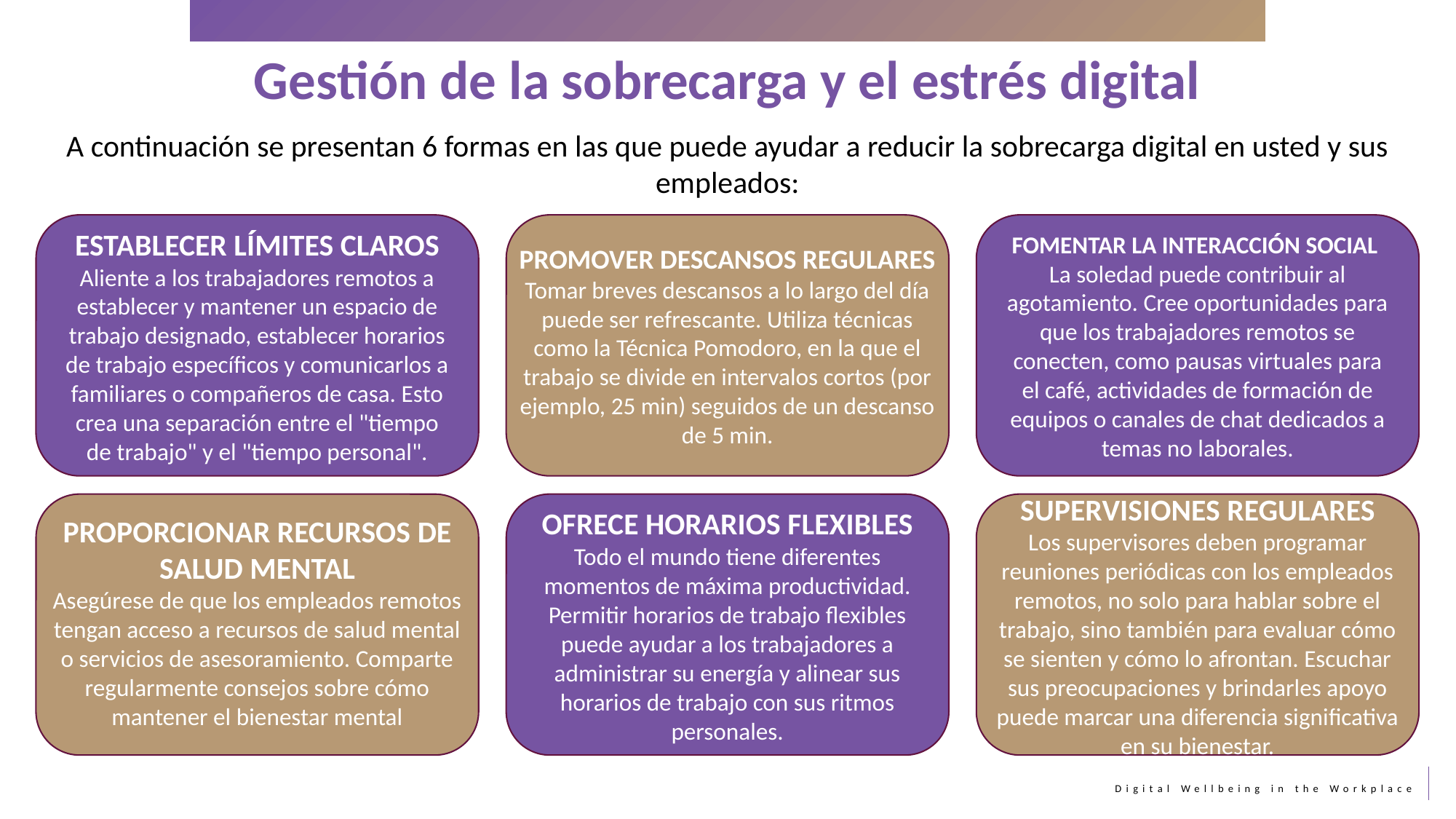

Gestión de la sobrecarga y el estrés digital
A continuación se presentan 6 formas en las que puede ayudar a reducir la sobrecarga digital en usted y sus empleados:

ESTABLECER LÍMITES CLAROS
Aliente a los trabajadores remotos a establecer y mantener un espacio de trabajo designado, establecer horarios de trabajo específicos y comunicarlos a familiares o compañeros de casa. Esto crea una separación entre el "tiempo de trabajo" y el "tiempo personal".

PROMOVER DESCANSOS REGULARES
Tomar breves descansos a lo largo del día puede ser refrescante. Utiliza técnicas como la Técnica Pomodoro, en la que el trabajo se divide en intervalos cortos (por ejemplo, 25 min) seguidos de un descanso de 5 min.

FOMENTAR LA INTERACCIÓN SOCIAL
La soledad puede contribuir al agotamiento. Cree oportunidades para que los trabajadores remotos se conecten, como pausas virtuales para el café, actividades de formación de equipos o canales de chat dedicados a temas no laborales.
SUPERVISIONES REGULARES
Los supervisores deben programar reuniones periódicas con los empleados remotos, no solo para hablar sobre el trabajo, sino también para evaluar cómo se sienten y cómo lo afrontan. Escuchar sus preocupaciones y brindarles apoyo puede marcar una diferencia significativa en su bienestar.

PROPORCIONAR RECURSOS DE SALUD MENTAL
Asegúrese de que los empleados remotos tengan acceso a recursos de salud mental o servicios de asesoramiento. Comparte regularmente consejos sobre cómo mantener el bienestar mental

OFRECE HORARIOS FLEXIBLES
Todo el mundo tiene diferentes momentos de máxima productividad. Permitir horarios de trabajo flexibles puede ayudar a los trabajadores a administrar su energía y alinear sus horarios de trabajo con sus ritmos personales.